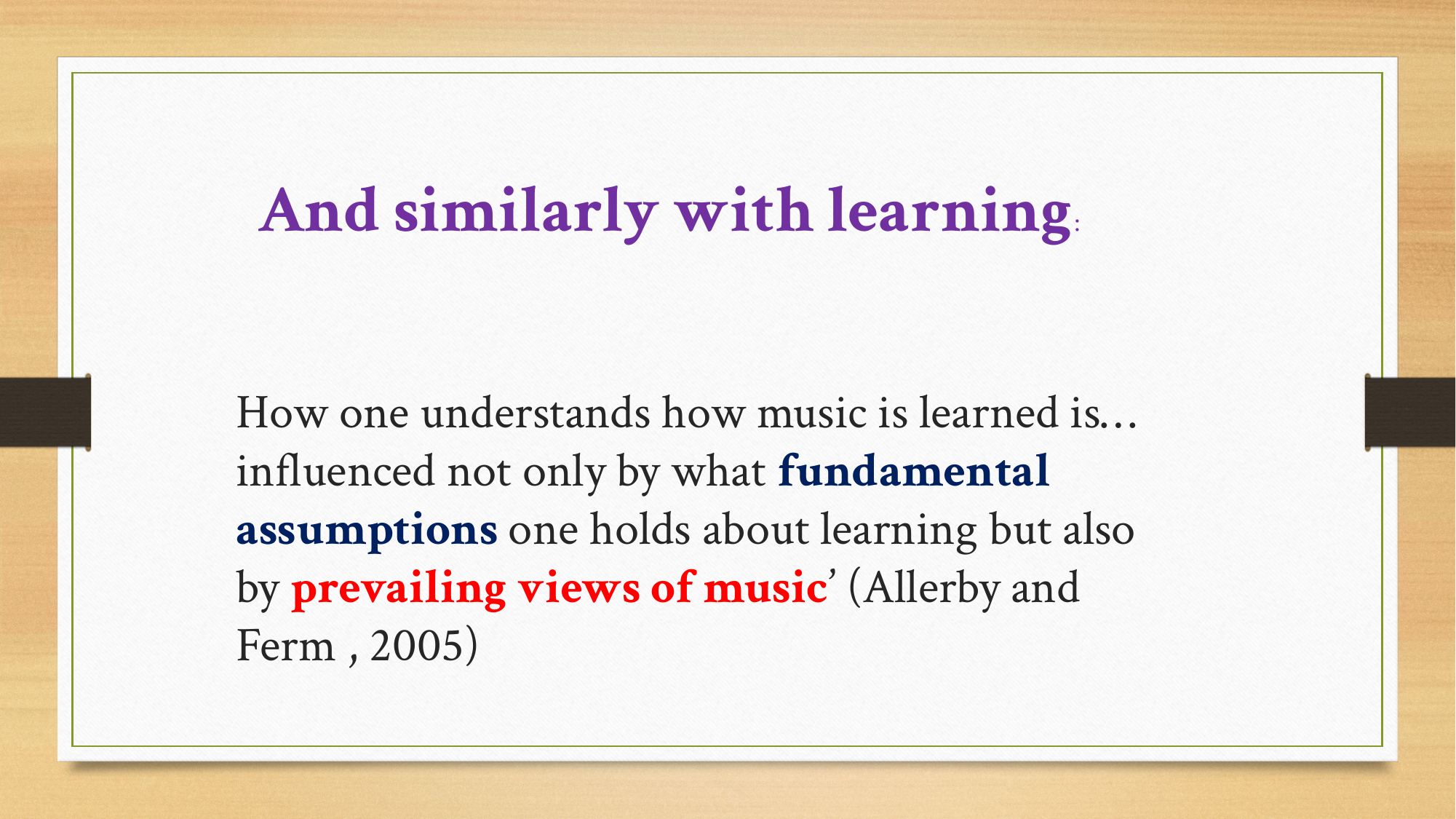

And similarly with learning:

How one understands how music is learned is…influenced not only by what fundamental assumptions one holds about learning but also by prevailing views of music’ (Allerby and Ferm , 2005)